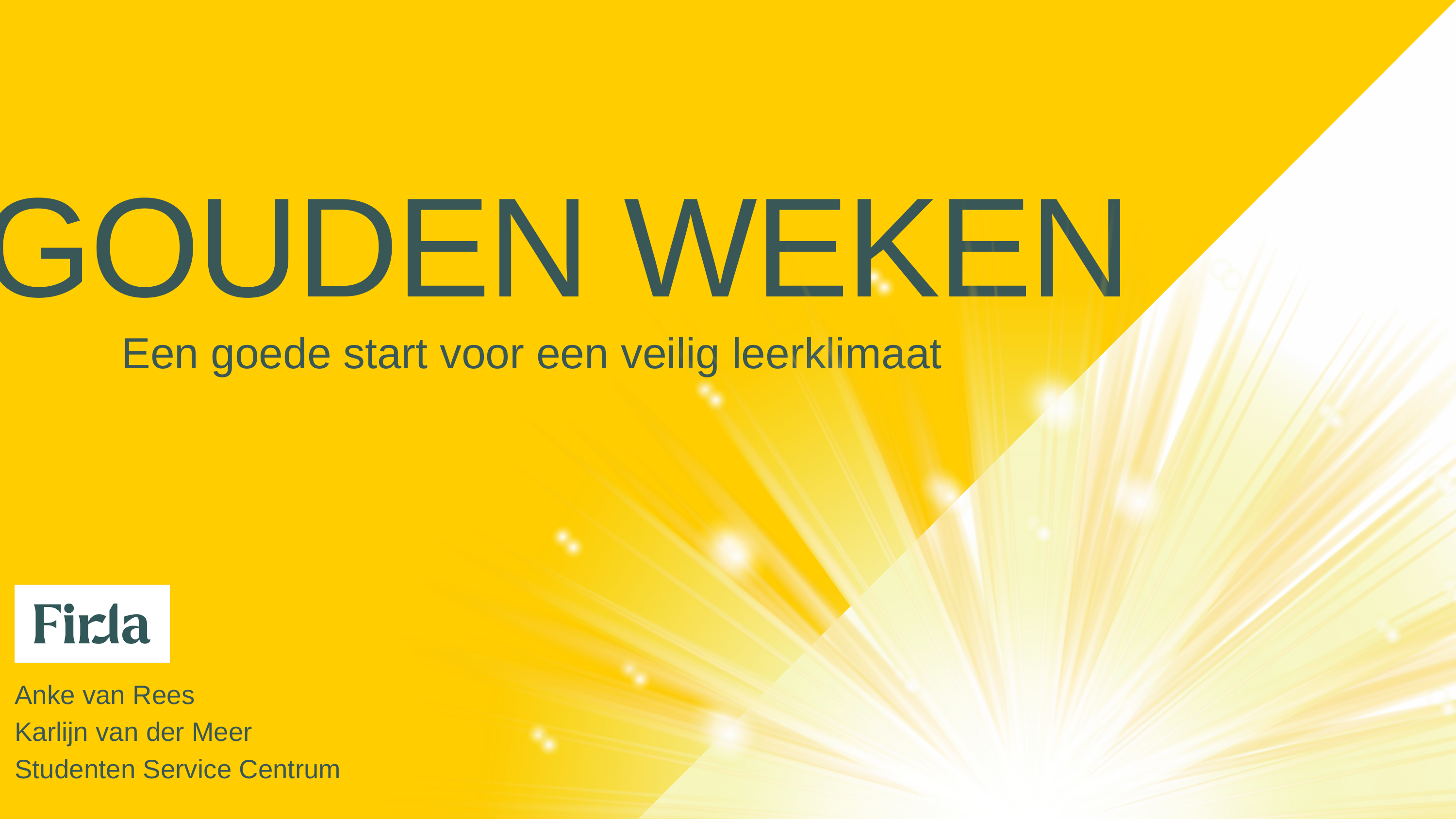

GOUDEN WEKEN

Een goede start voor een veilig leerklimaat

Anke van Rees
Karlijn van der Meer
Studenten Service Centrum